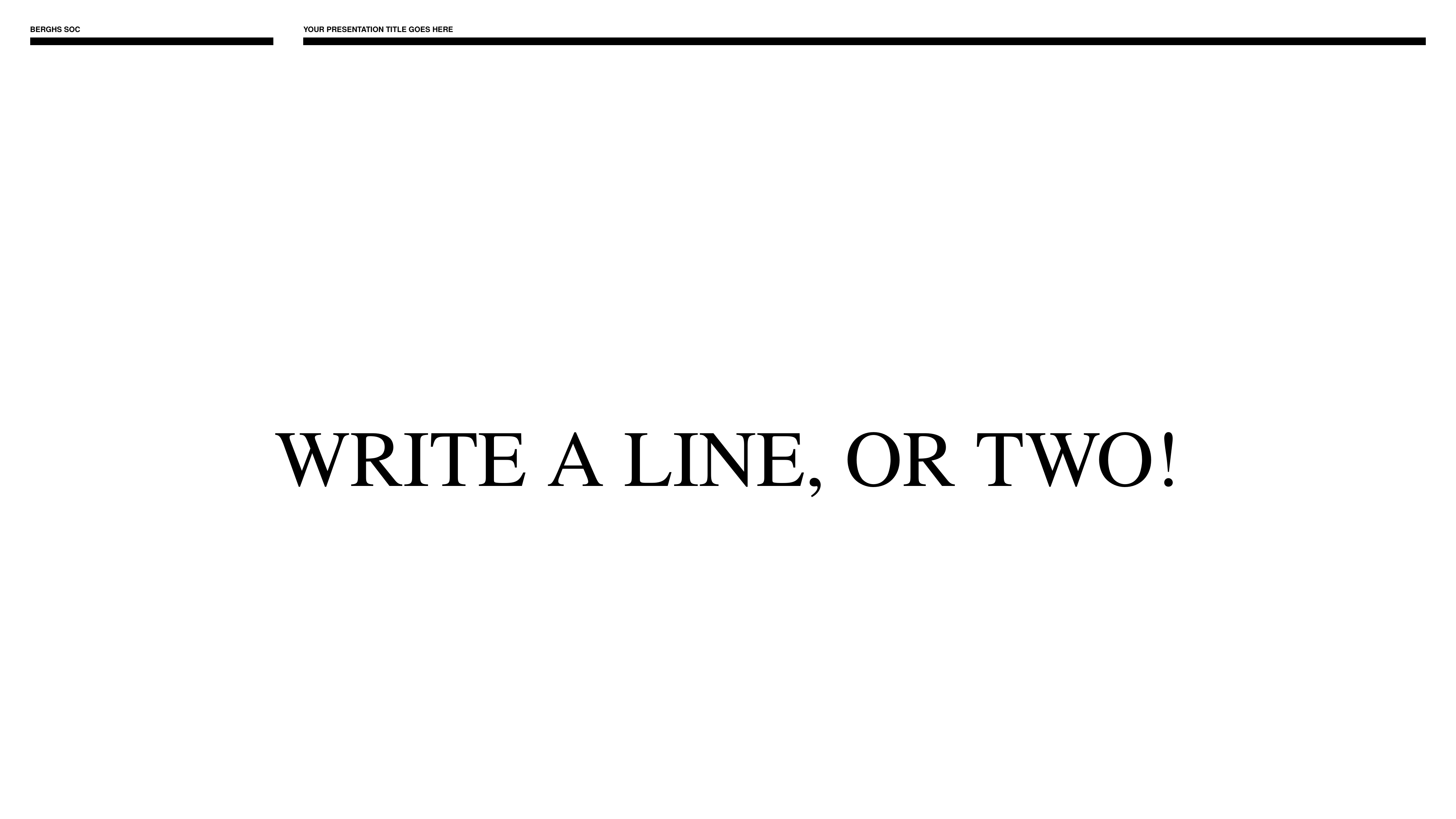

BERGHS SOC
YOUR PRESENTATION TITLE GOES HERE

Write a Line, or Two!